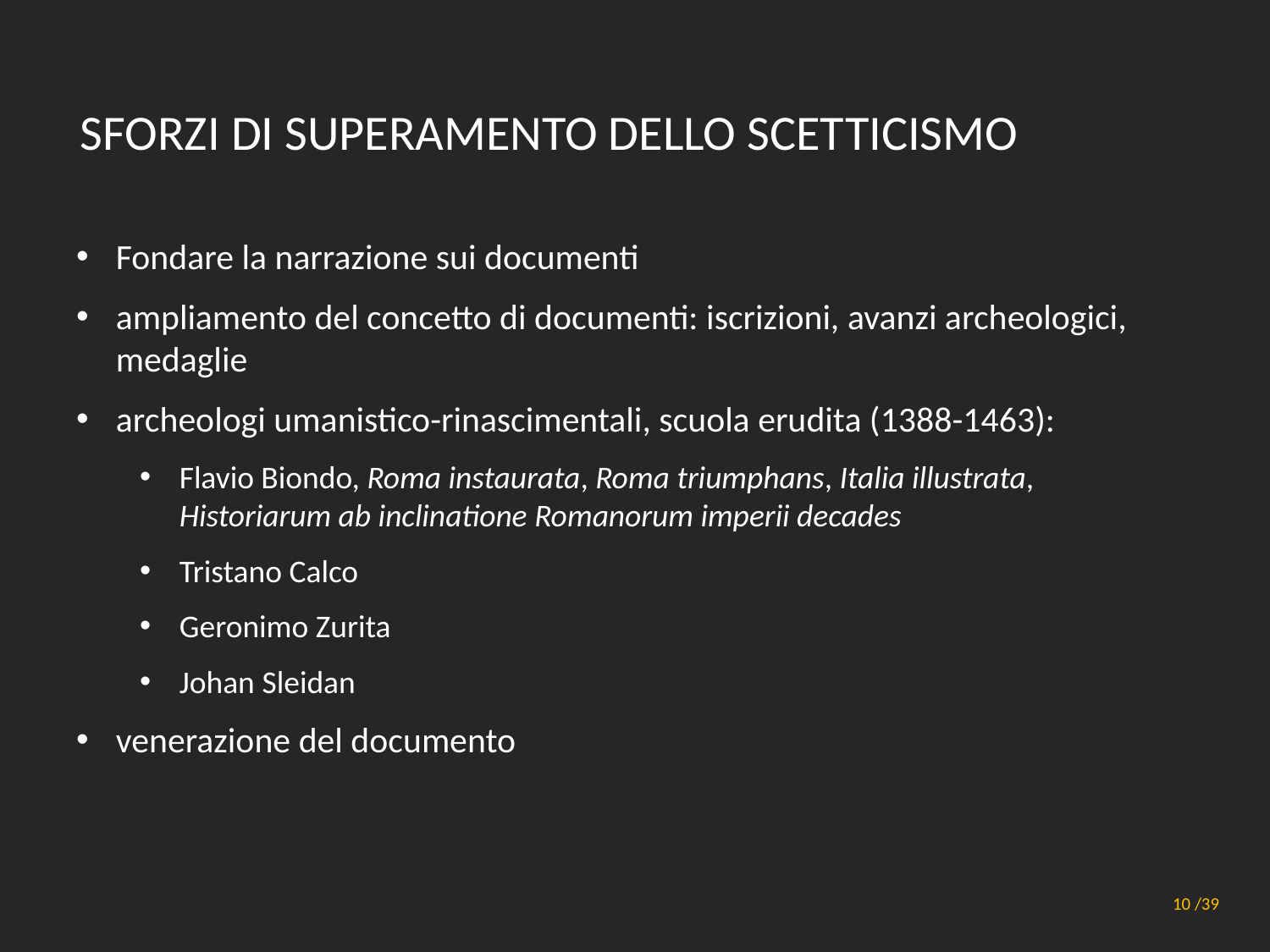

# Sforzi di superamento dello scetticismo
Fondare la narrazione sui documenti
ampliamento del concetto di documenti: iscrizioni, avanzi archeologici, medaglie
archeologi umanistico-rinascimentali, scuola erudita (1388-1463):
Flavio Biondo, Roma instaurata, Roma triumphans, Italia illustrata, Historiarum ab inclinatione Romanorum imperii decades
Tristano Calco
Geronimo Zurita
Johan Sleidan
venerazione del documento
Principi generali di metodo
10 /39